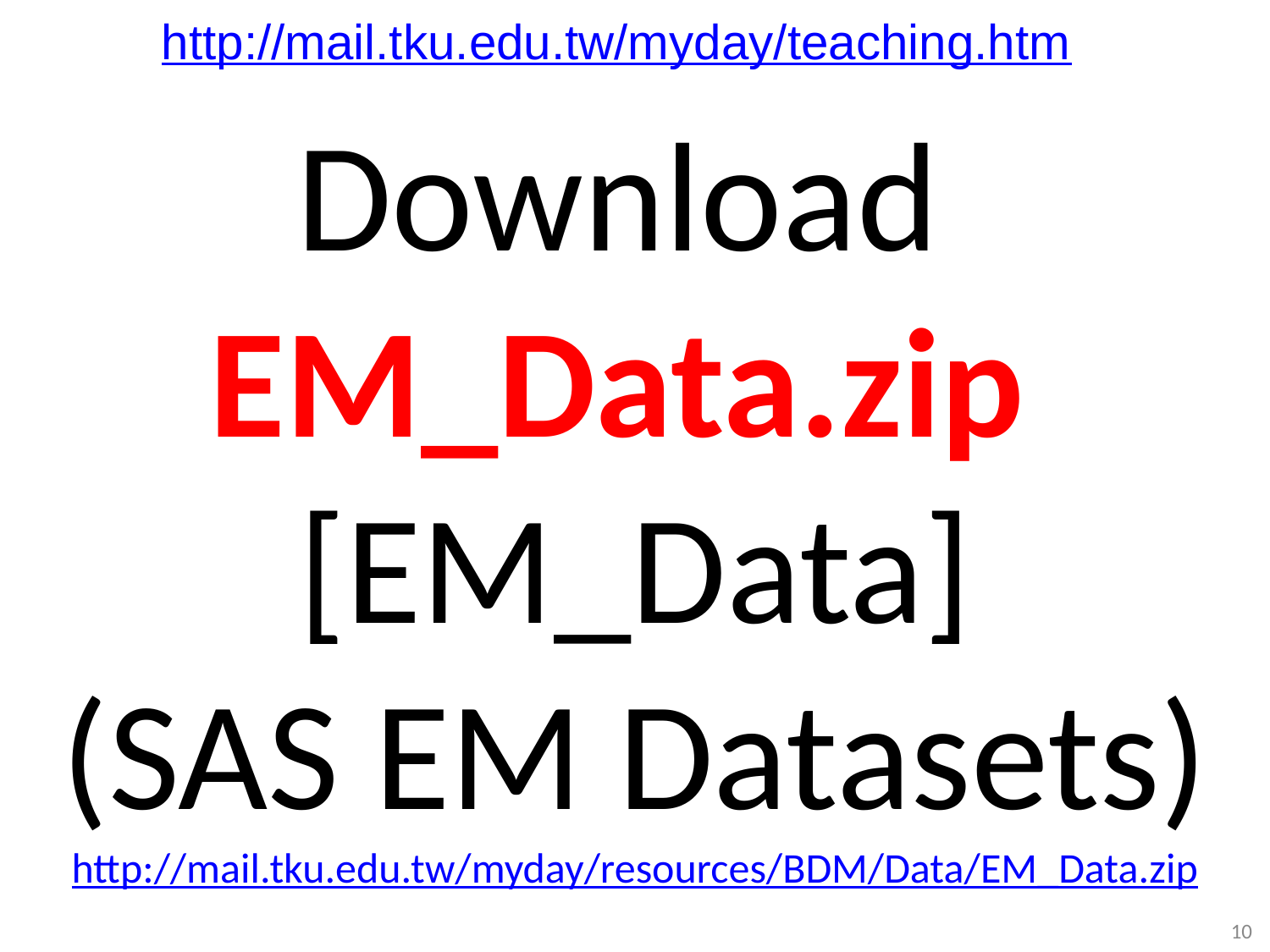

http://mail.tku.edu.tw/myday/teaching.htm
Download
EM_Data.zip
[EM_Data]
(SAS EM Datasets)
http://mail.tku.edu.tw/myday/resources/BDM/Data/EM_Data.zip
10